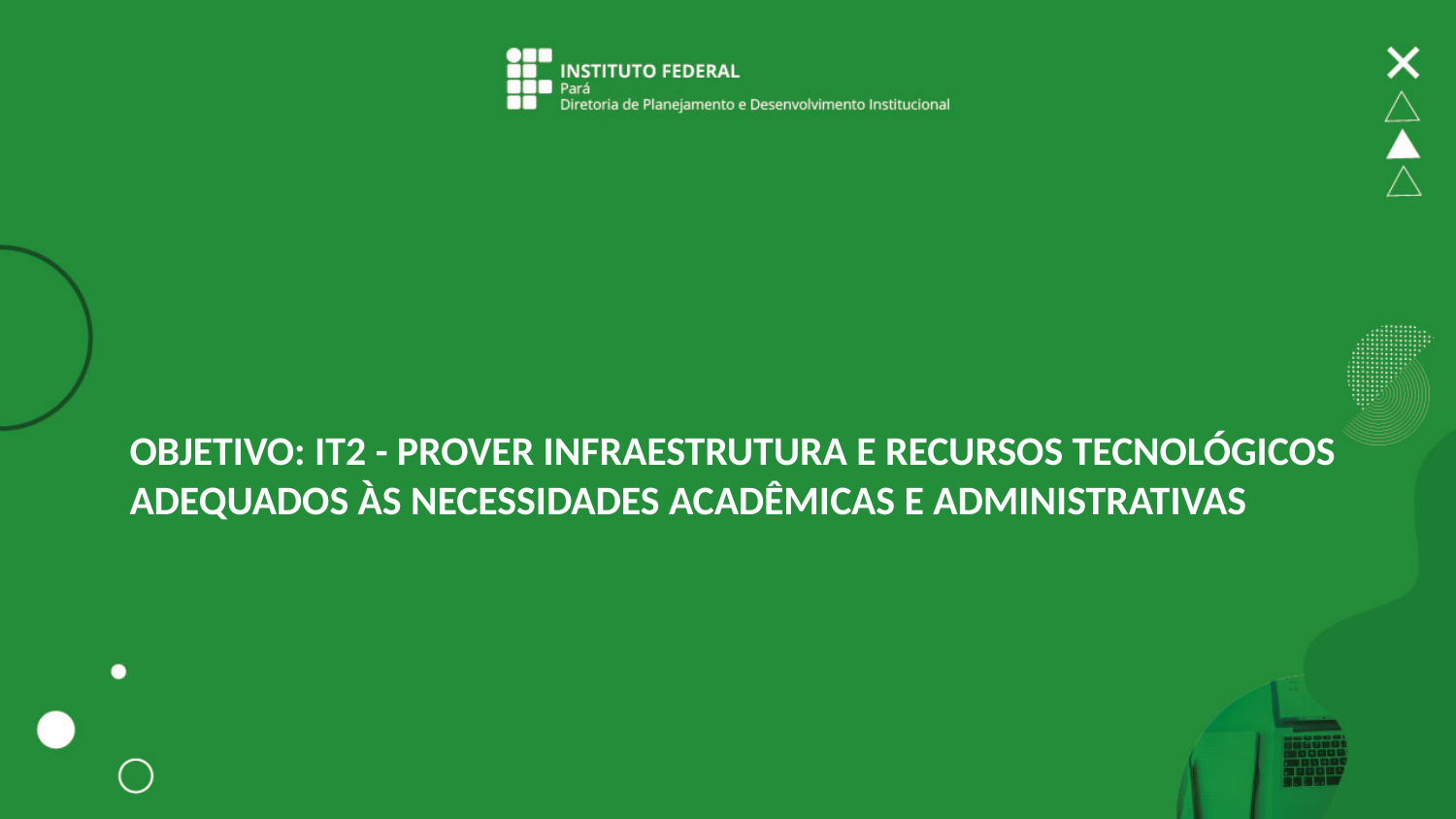

# Objetivo: IT2 - Prover infraestrutura e recursos tecnológicos adequados às necessidades acadêmicas e administrativas